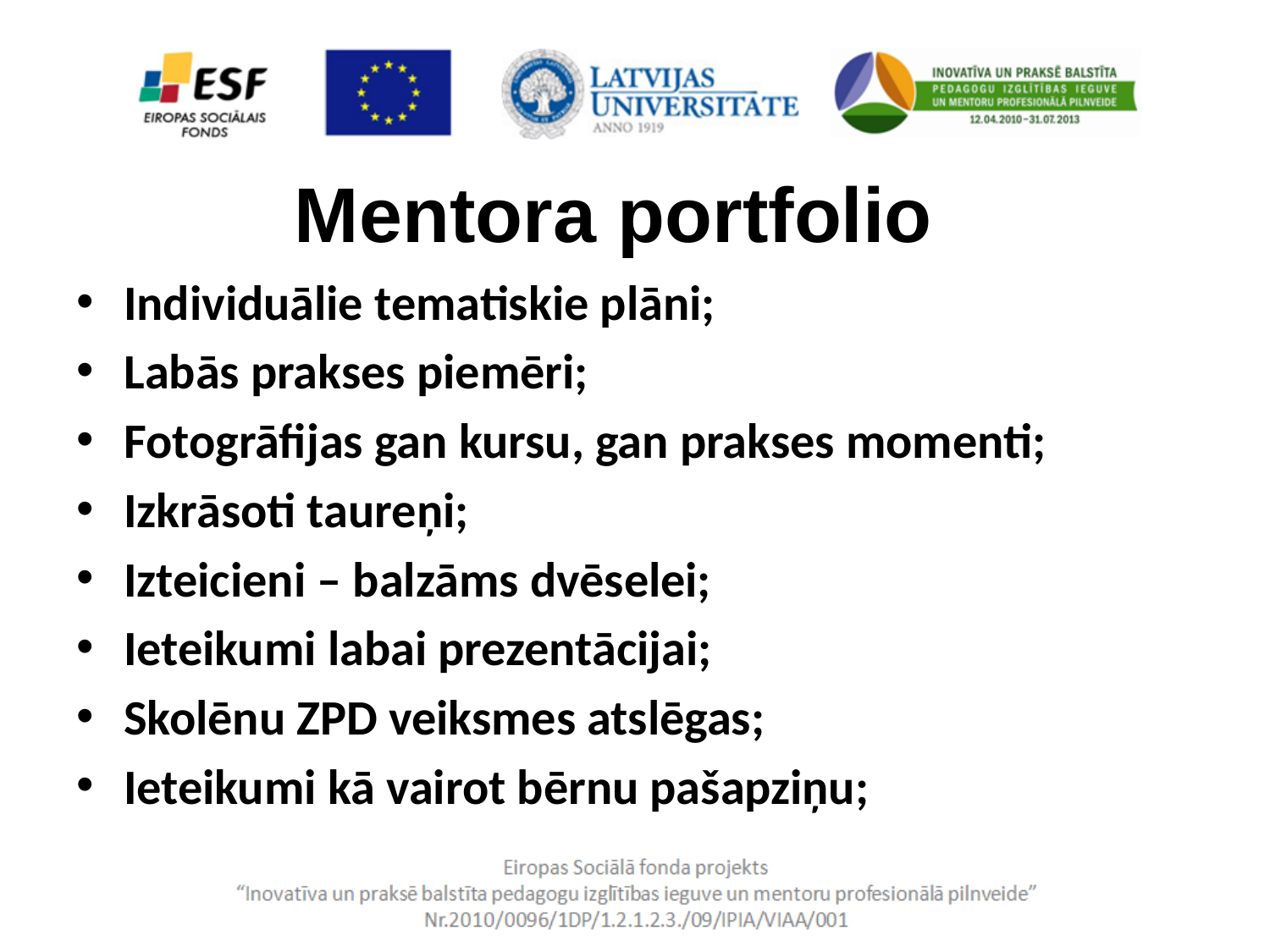

Mentora portfolio
Individuālie tematiskie plāni;
Labās prakses piemēri;
Fotogrāfijas gan kursu, gan prakses momenti;
Izkrāsoti taureņi;
Izteicieni – balzāms dvēselei;
Ieteikumi labai prezentācijai;
Skolēnu ZPD veiksmes atslēgas;
Ieteikumi kā vairot bērnu pašapziņu;